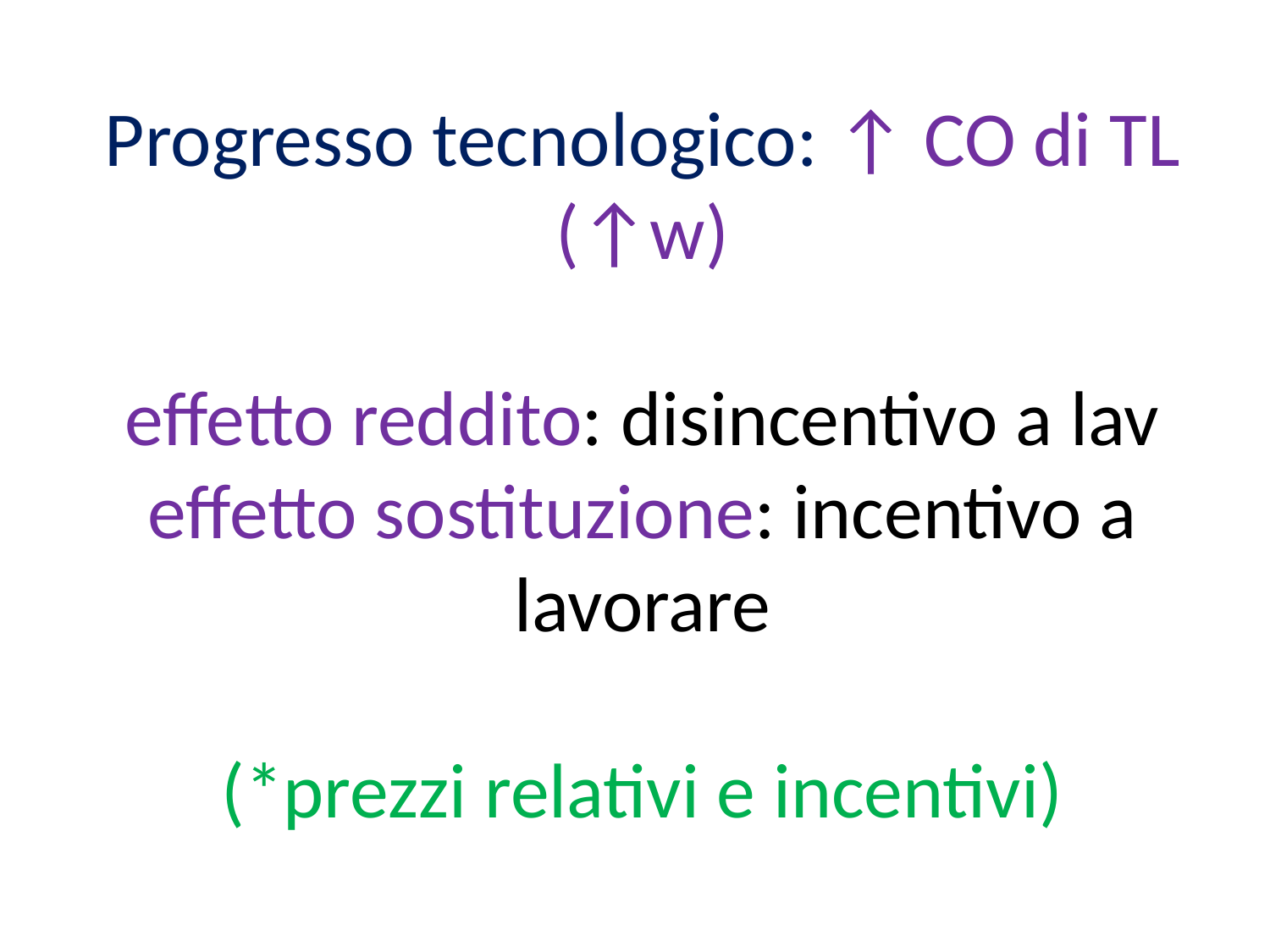

# Progresso tecnologico: ↑ CO di TL (↑w) effetto reddito: disincentivo a lav effetto sostituzione: incentivo a lavorare (*prezzi relativi e incentivi)